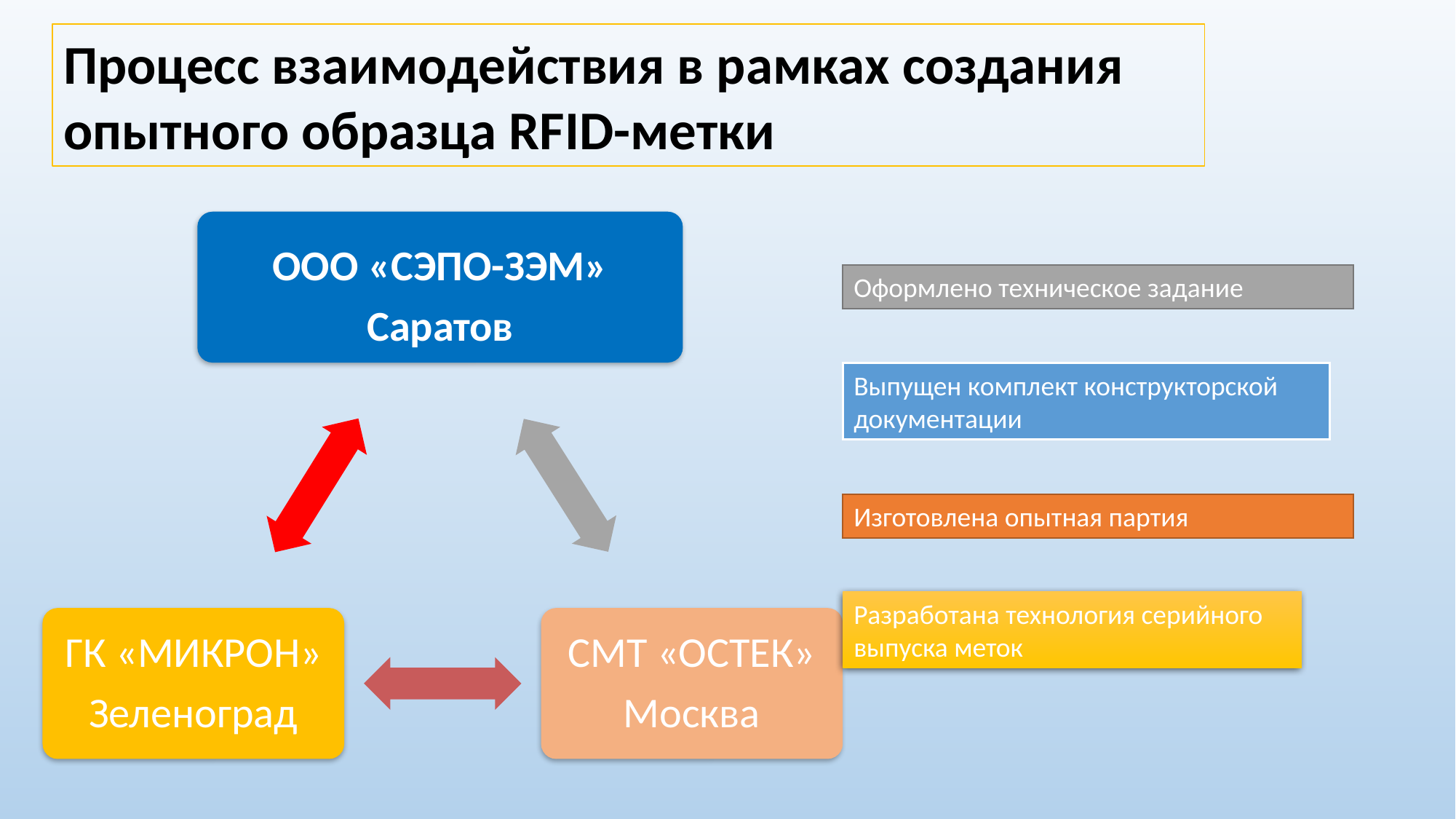

Процесс взаимодействия в рамках создания опытного образца RFID-метки

ООО «СЭПО-ЗЭМ»
Саратов

ГК «МИКРОН»
Зеленоград
СМТ «ОСТЕК»
Москва

Оформлено техническое задание
Выпущен комплект конструкторской документации
Изготовлена опытная партия
Разработана технология серийного выпуска меток